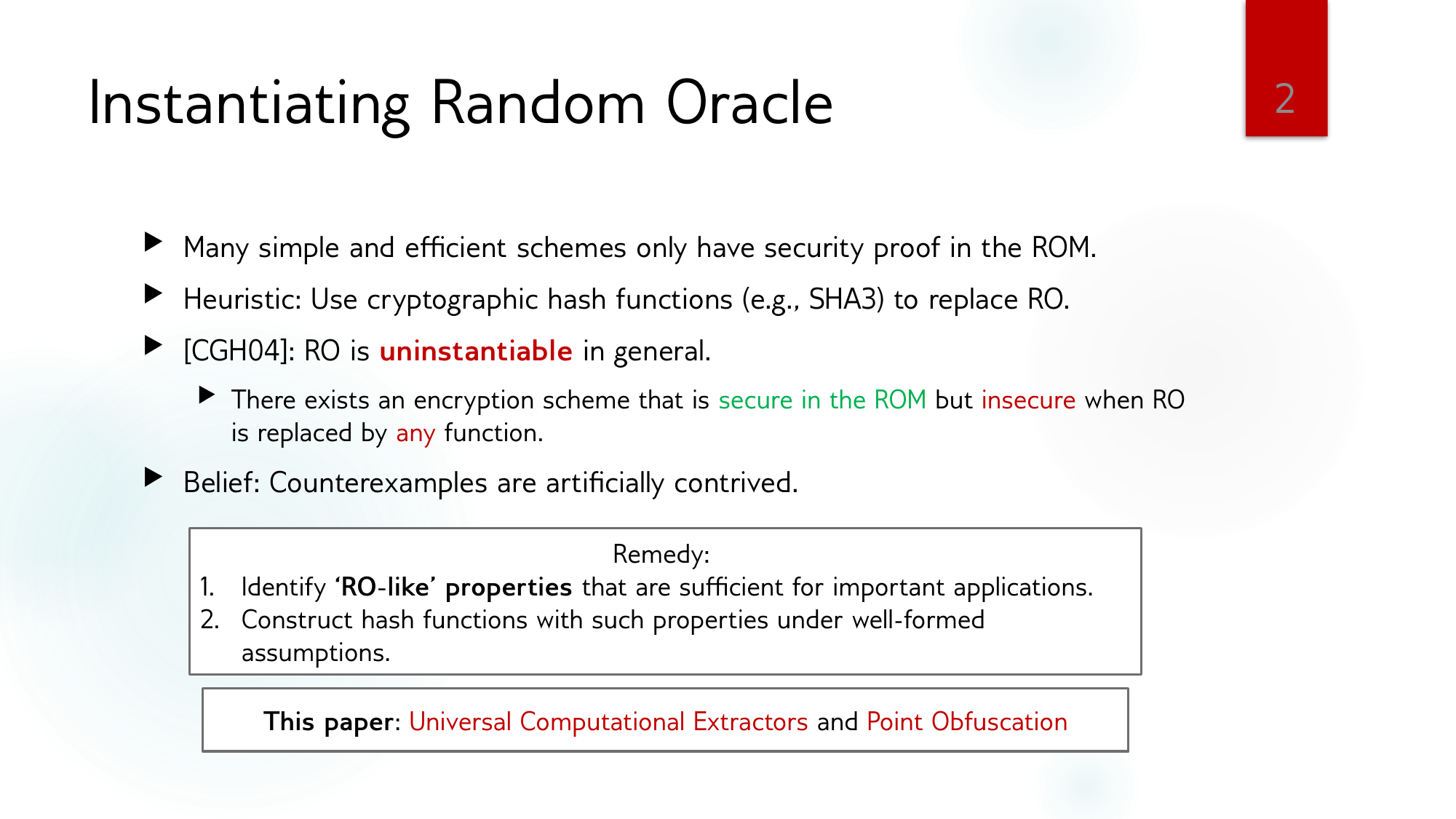

2
# Instantiating Random Oracle
Many simple and efficient schemes only have security proof in the ROM.
Heuristic: Use cryptographic hash functions (e.g., SHA3) to replace RO.
[CGH04]: RO is uninstantiable in general.
There exists an encryption scheme that is secure in the ROM but insecure when RO is replaced by any function.
Belief: Counterexamples are artificially contrived.

Remedy:
Identify ‘RO-like’ properties that are sufficient for important applications.
Construct hash functions with such properties under well-formed assumptions.
This paper: Universal Computational Extractors and Point Obfuscation